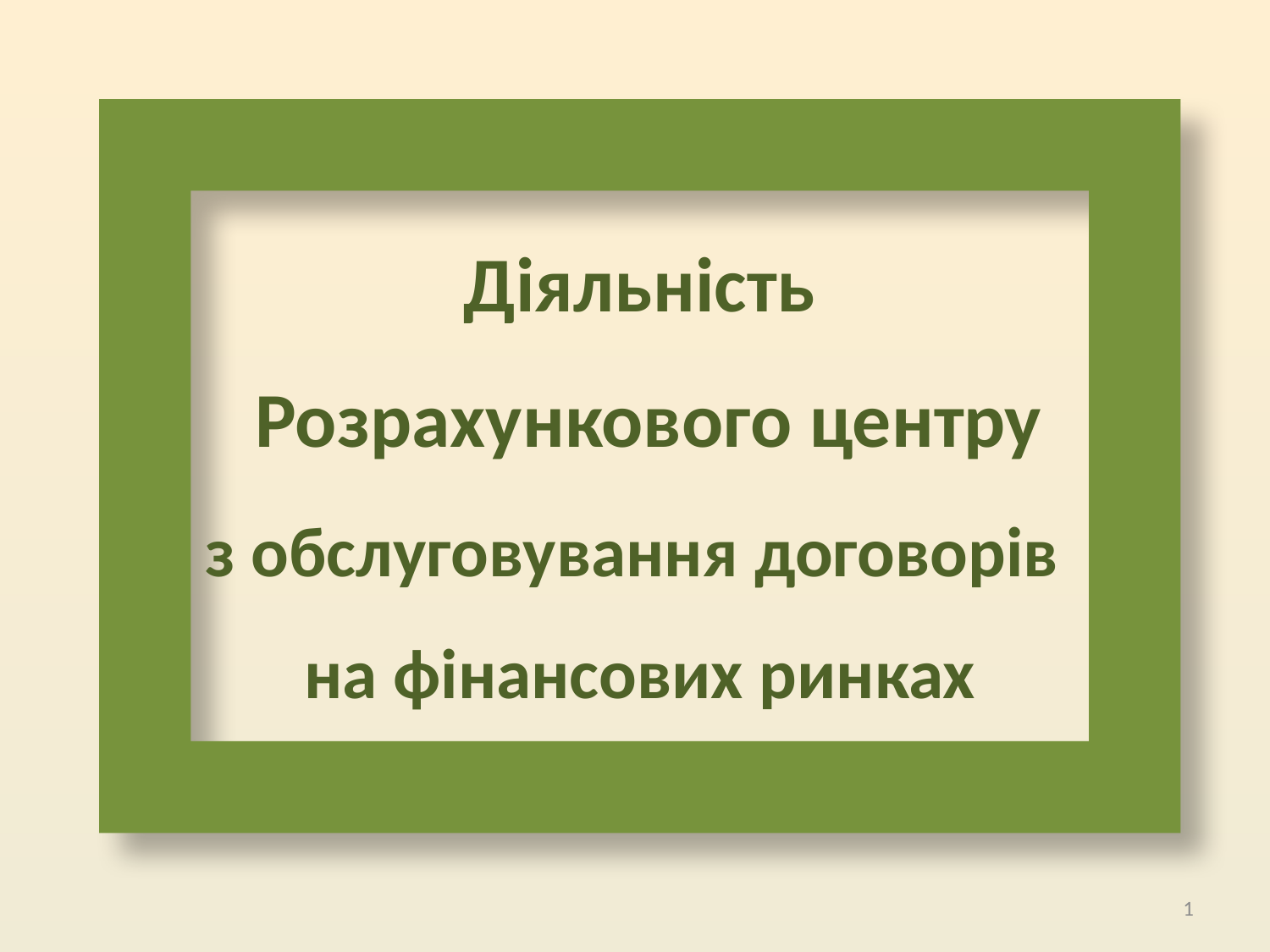

Діяльність
 Розрахункового центру
з обслуговування договорів
на фінансових ринках
1